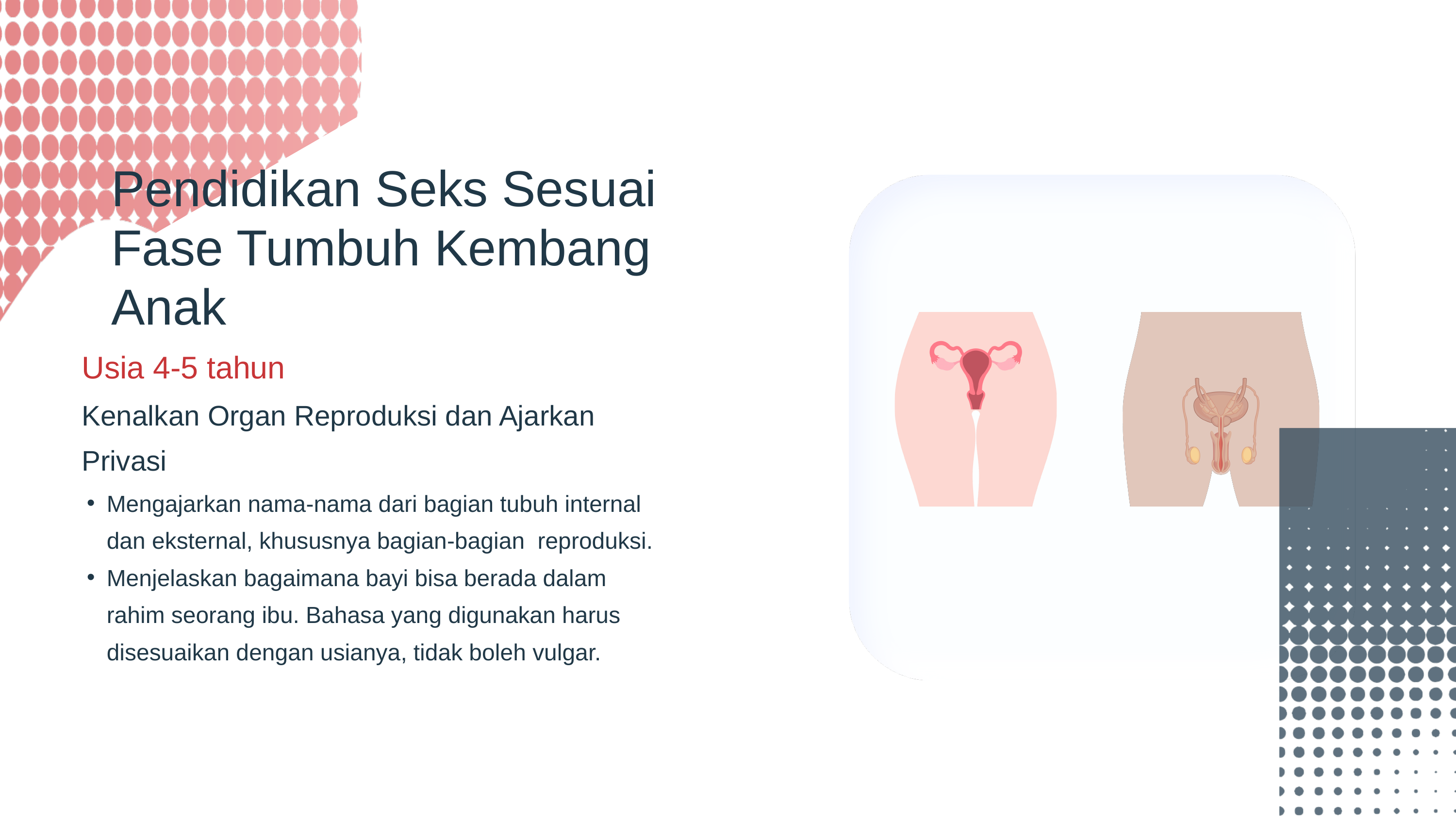

Pendidikan Seks Sesuai Fase Tumbuh Kembang Anak

Usia 4-5 tahun
Kenalkan Organ Reproduksi dan Ajarkan Privasi

Mengajarkan nama-nama dari bagian tubuh internal dan eksternal, khususnya bagian-bagian  reproduksi.
Menjelaskan bagaimana bayi bisa berada dalam rahim seorang ibu. Bahasa yang digunakan harus disesuaikan dengan usianya, tidak boleh vulgar.